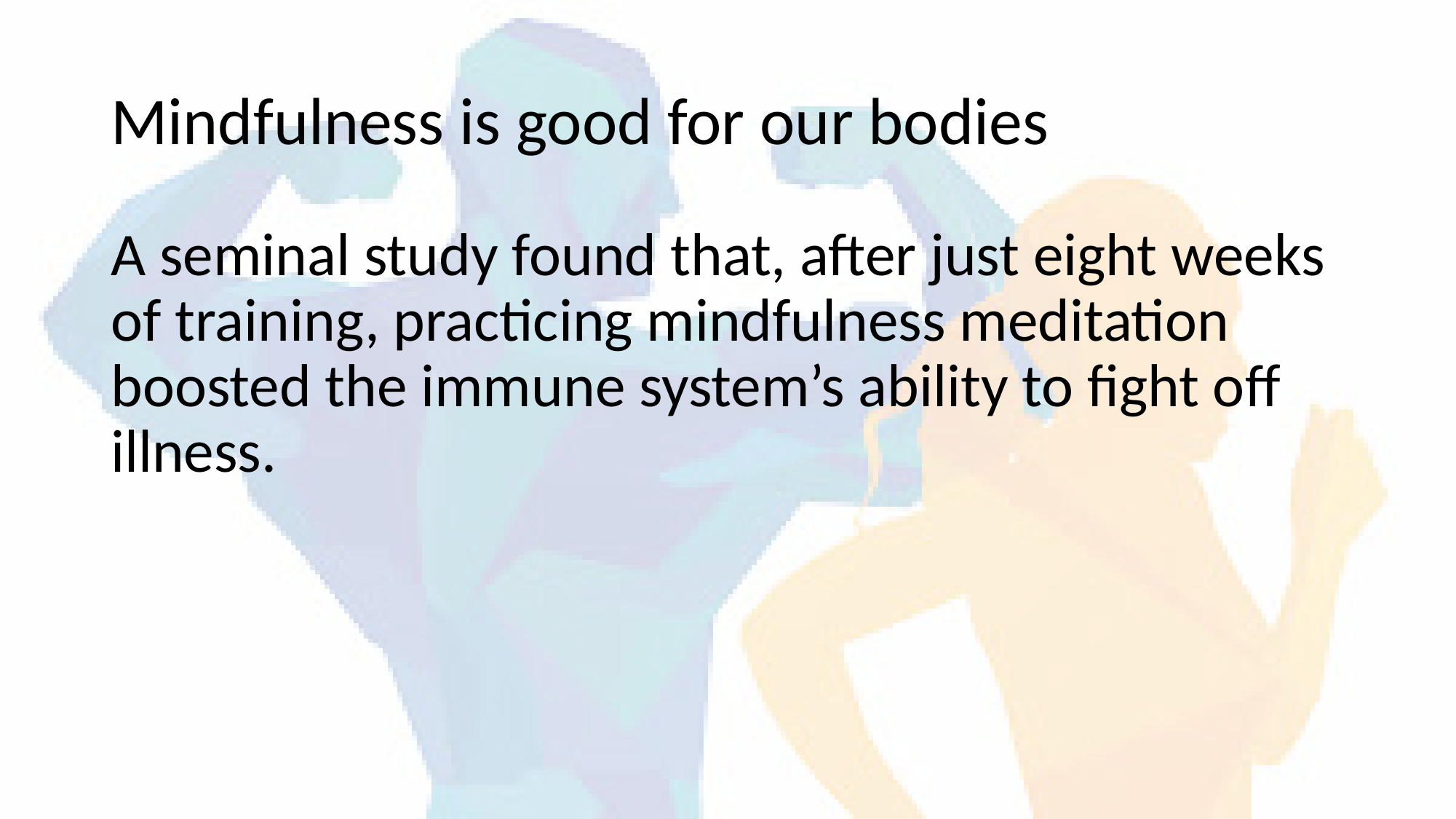

# Mindfulness is good for our bodies
A seminal study found that, after just eight weeks of training, practicing mindfulness meditation boosted the immune system’s ability to fight off illness.